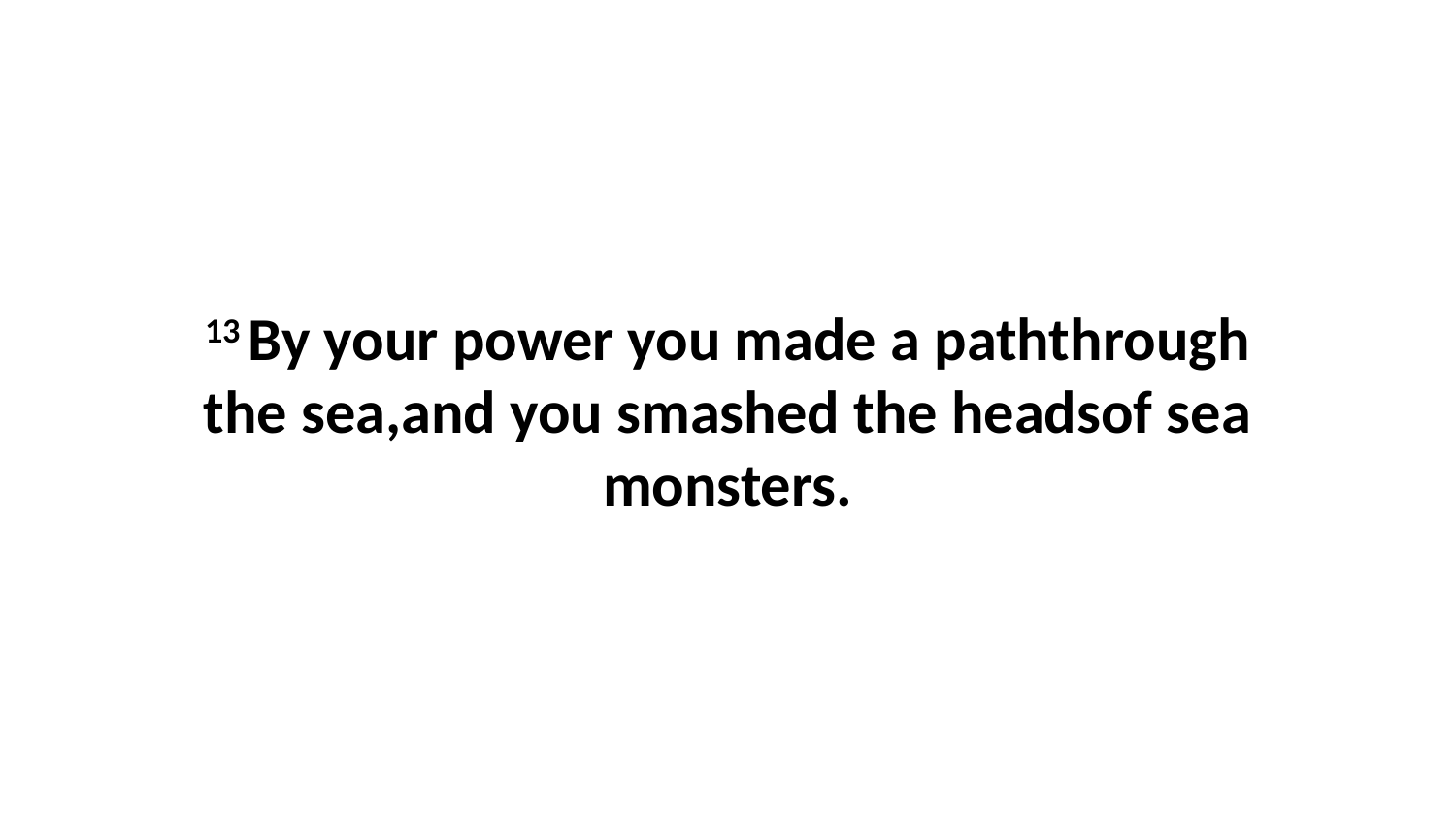

13 By your power you made a paththrough the sea,and you smashed the headsof sea monsters.